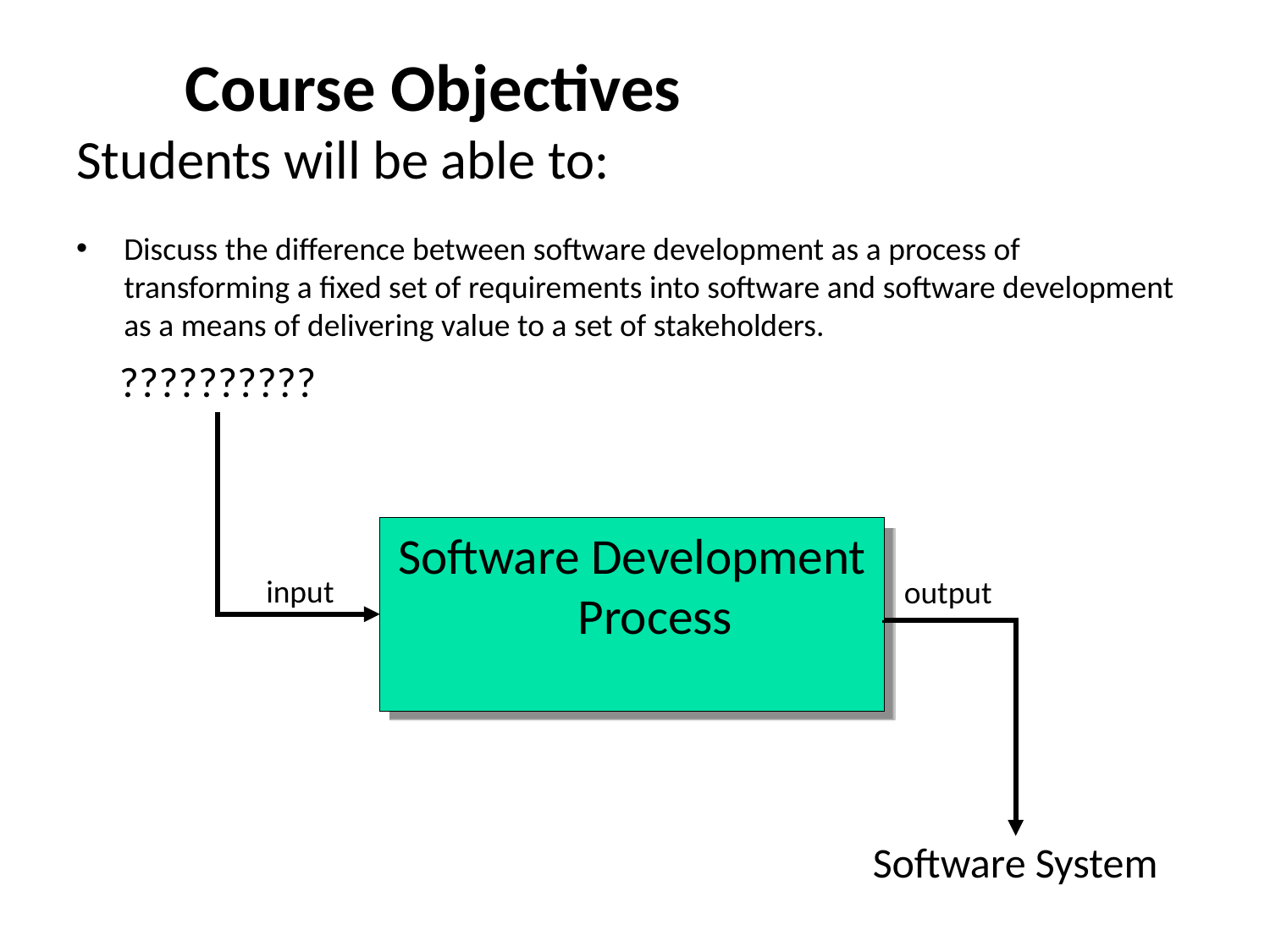

# Course Objectives Students will be able to:
Discuss the difference between software development as a process of transforming a fixed set of requirements into software and software development as a means of delivering value to a set of stakeholders.
??????????
Software Development Process
input
output
Software System